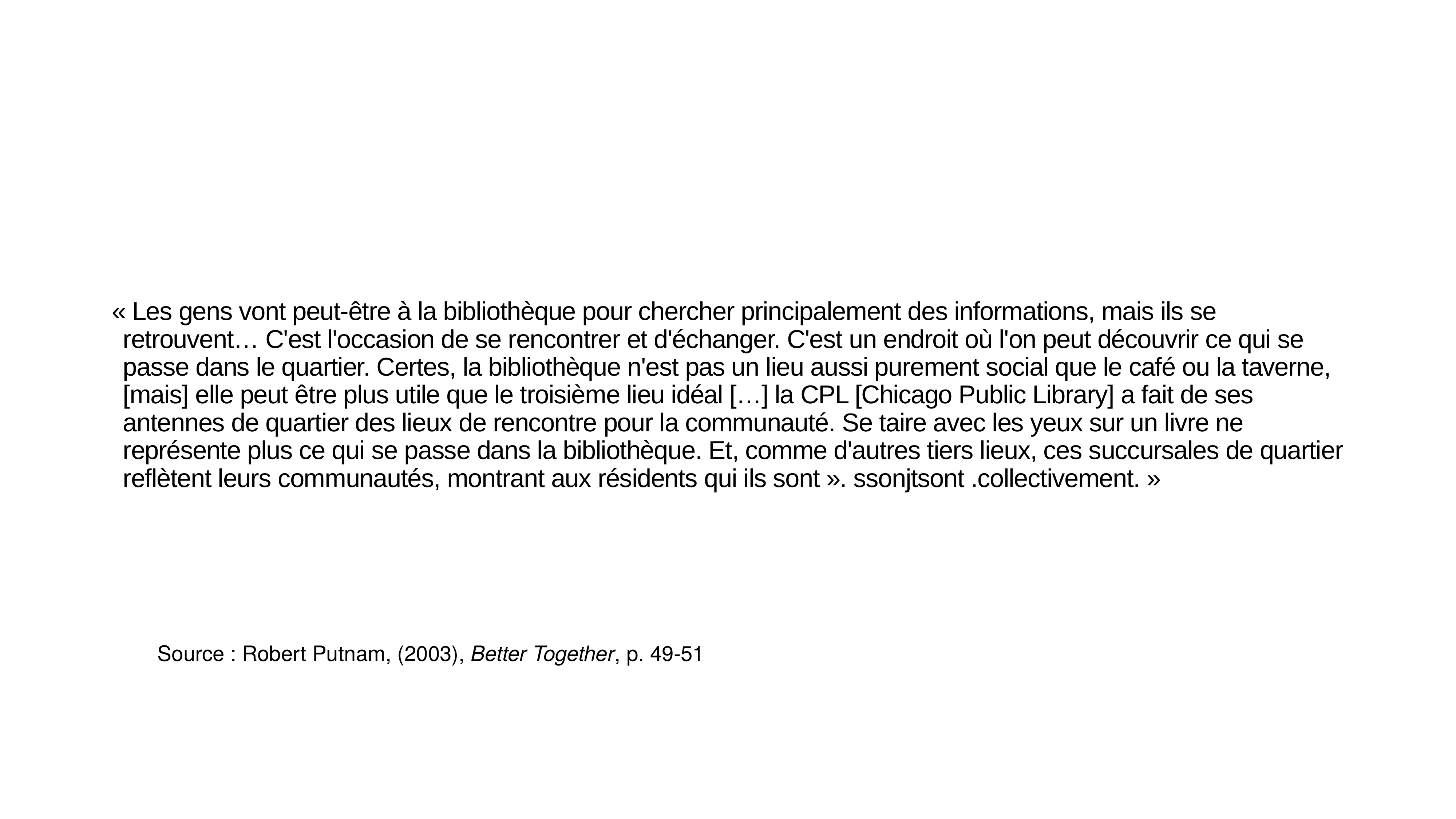

« Les gens vont peut-être à la bibliothèque pour chercher principalement des informations, mais ils se retrouvent… C'est l'occasion de se rencontrer et d'échanger. C'est un endroit où l'on peut découvrir ce qui se passe dans le quartier. Certes, la bibliothèque n'est pas un lieu aussi purement social que le café ou la taverne, [mais] elle peut être plus utile que le troisième lieu idéal […] la CPL [Chicago Public Library] a fait de ses antennes de quartier des lieux de rencontre pour la communauté. Se taire avec les yeux sur un livre ne représente plus ce qui se passe dans la bibliothèque. Et, comme d'autres tiers lieux, ces succursales de quartier reflètent leurs communautés, montrant aux résidents qui ils sont ». ssonjtsont .collectivement. »
Source : Robert Putnam, (2003), Better Together, p. 49-51